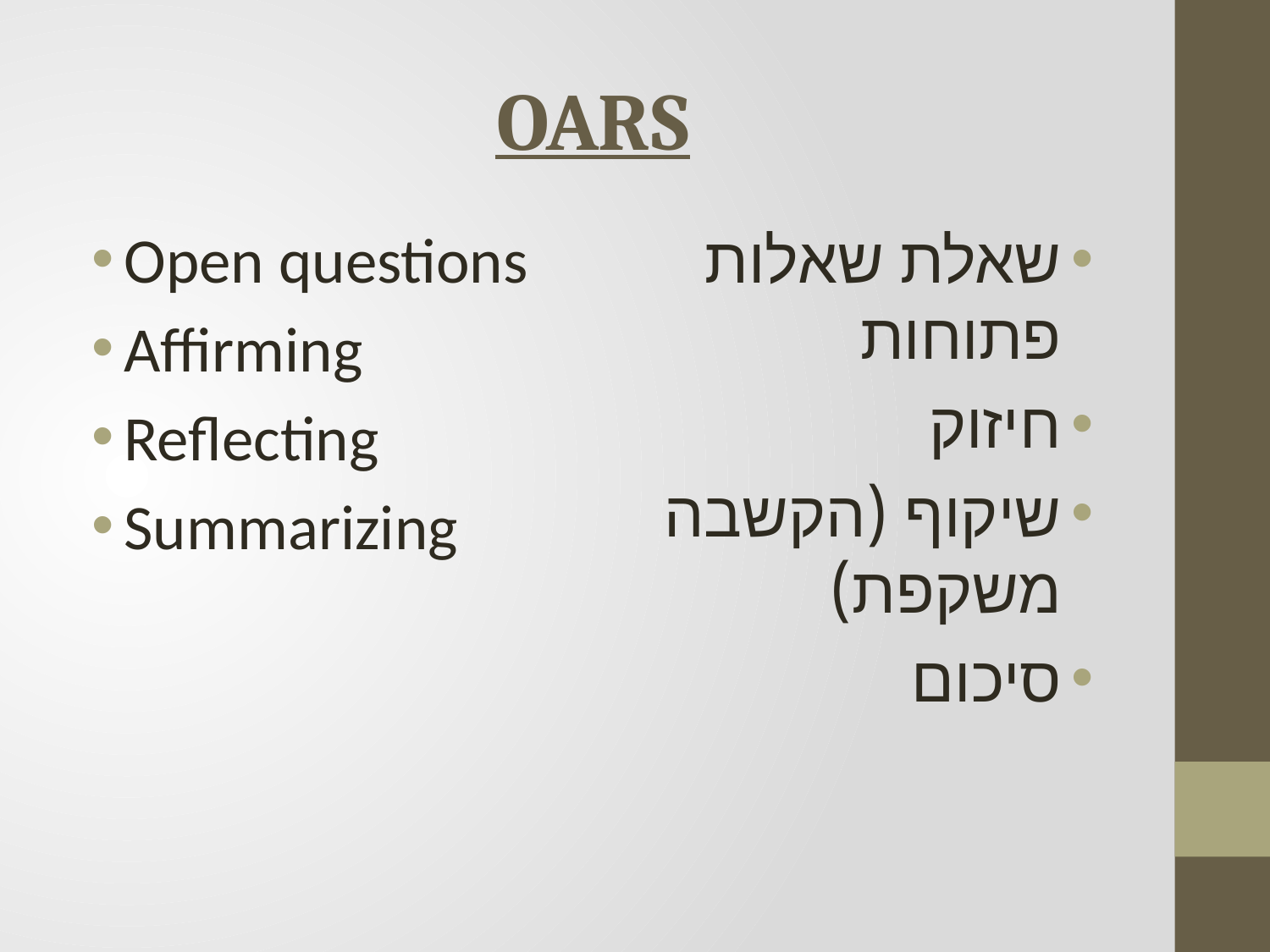

# OARS
Open questions
Affirming
Reflecting
Summarizing
שאלת שאלות פתוחות
חיזוק
שיקוף (הקשבה משקפת)
סיכום